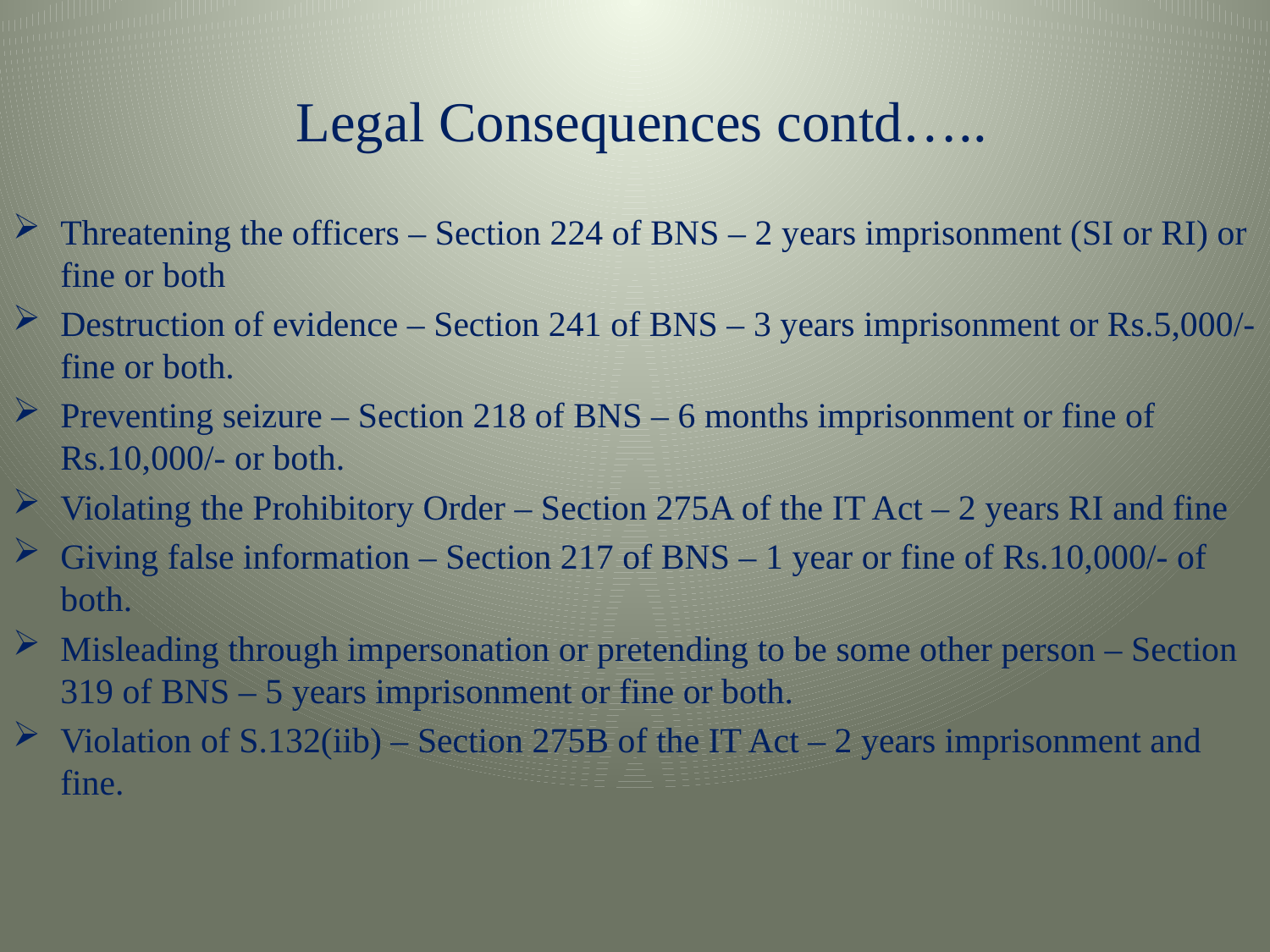

Legal Consequences contd…..

Threatening the officers – Section 224 of BNS – 2 years imprisonment (SI or RI) or fine or both
Destruction of evidence – Section 241 of BNS – 3 years imprisonment or Rs.5,000/- fine or both.
Preventing seizure – Section 218 of BNS – 6 months imprisonment or fine of Rs.10,000/- or both.
Violating the Prohibitory Order – Section 275A of the IT Act – 2 years RI and fine
Giving false information – Section 217 of BNS – 1 year or fine of Rs.10,000/- of both.
Misleading through impersonation or pretending to be some other person – Section 319 of BNS – 5 years imprisonment or fine or both.
Violation of S.132(iib) – Section 275B of the IT Act – 2 years imprisonment and fine.

#